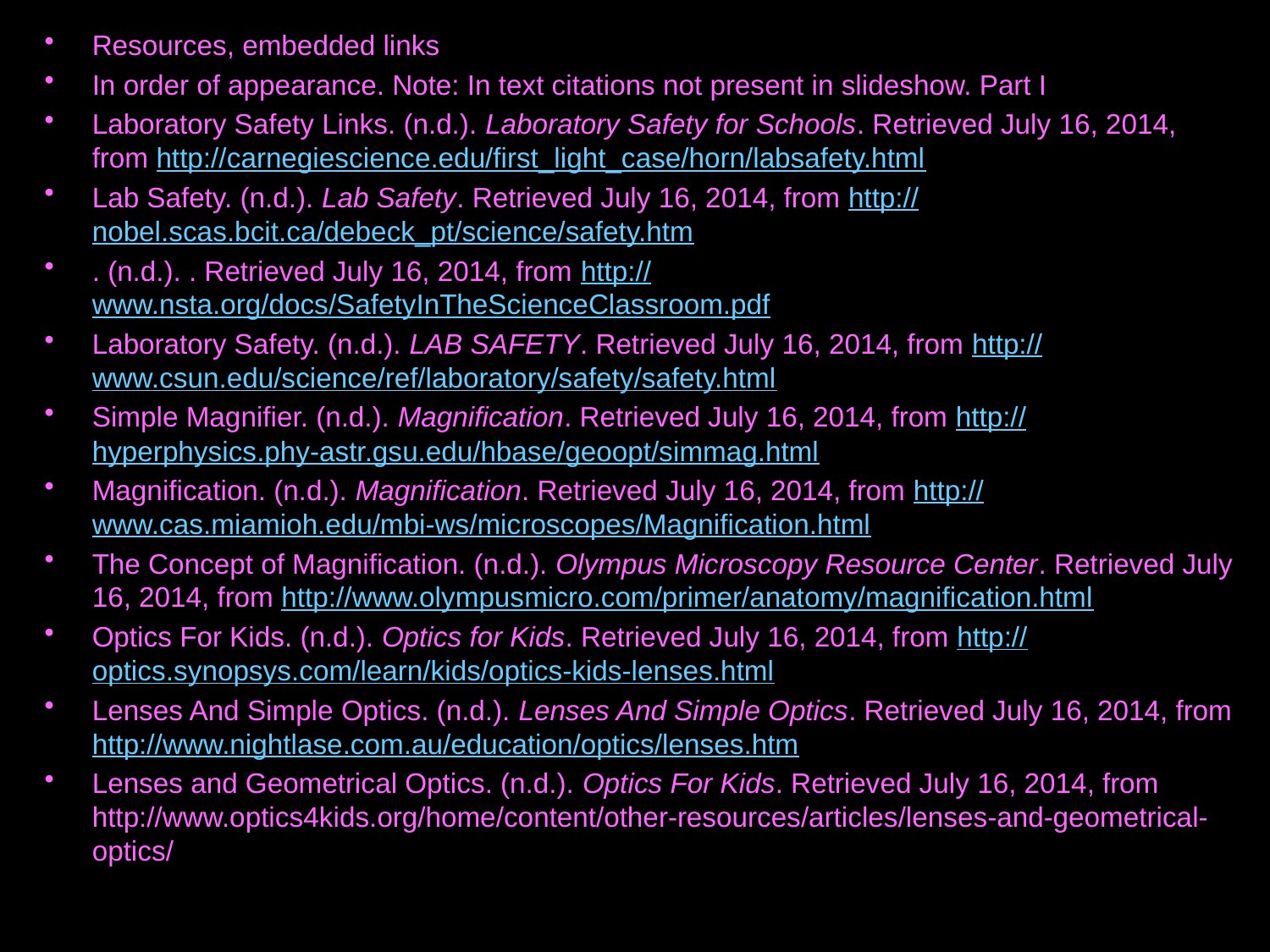

Resources, embedded links
In order of appearance. Note: In text citations not present in slideshow. Part I
Laboratory Safety Links. (n.d.). Laboratory Safety for Schools. Retrieved July 16, 2014, from http://carnegiescience.edu/first_light_case/horn/labsafety.html
Lab Safety. (n.d.). Lab Safety. Retrieved July 16, 2014, from http://nobel.scas.bcit.ca/debeck_pt/science/safety.htm
. (n.d.). . Retrieved July 16, 2014, from http://www.nsta.org/docs/SafetyInTheScienceClassroom.pdf
Laboratory Safety. (n.d.). LAB SAFETY. Retrieved July 16, 2014, from http://www.csun.edu/science/ref/laboratory/safety/safety.html
Simple Magnifier. (n.d.). Magnification. Retrieved July 16, 2014, from http://hyperphysics.phy-astr.gsu.edu/hbase/geoopt/simmag.html
Magnification. (n.d.). Magnification. Retrieved July 16, 2014, from http://www.cas.miamioh.edu/mbi-ws/microscopes/Magnification.html
The Concept of Magnification. (n.d.). Olympus Microscopy Resource Center. Retrieved July 16, 2014, from http://www.olympusmicro.com/primer/anatomy/magnification.html
Optics For Kids. (n.d.). Optics for Kids. Retrieved July 16, 2014, from http://optics.synopsys.com/learn/kids/optics-kids-lenses.html
Lenses And Simple Optics. (n.d.). Lenses And Simple Optics. Retrieved July 16, 2014, from http://www.nightlase.com.au/education/optics/lenses.htm
Lenses and Geometrical Optics. (n.d.). Optics For Kids. Retrieved July 16, 2014, from http://www.optics4kids.org/home/content/other-resources/articles/lenses-and-geometrical-optics/